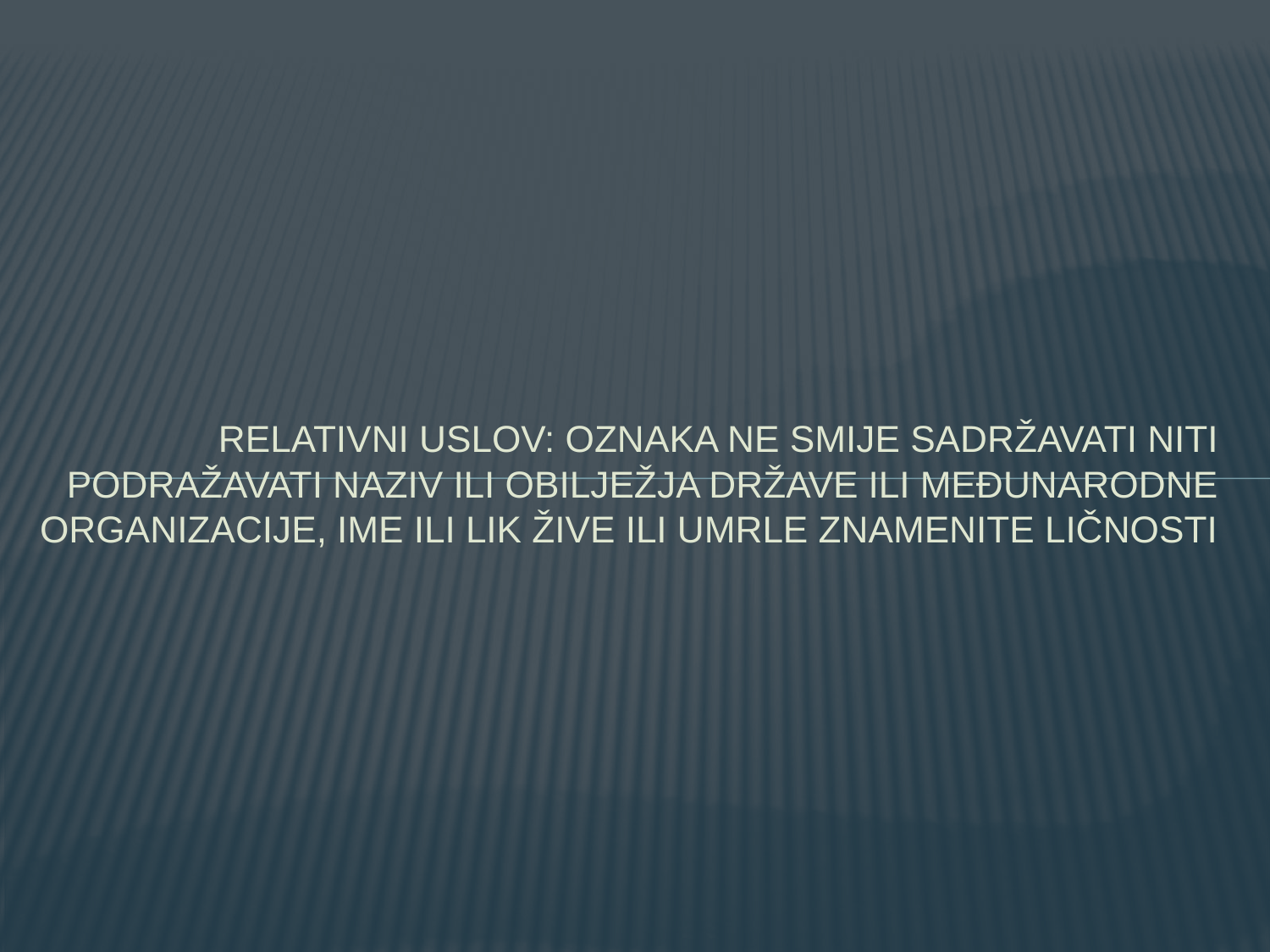

# Relativni uslov: Oznaka ne smije sadržavati niti podražavati naziv ili obilježja države ili međunarodne organizacije, ime ili lik žive ili umrle znamenite ličnosti